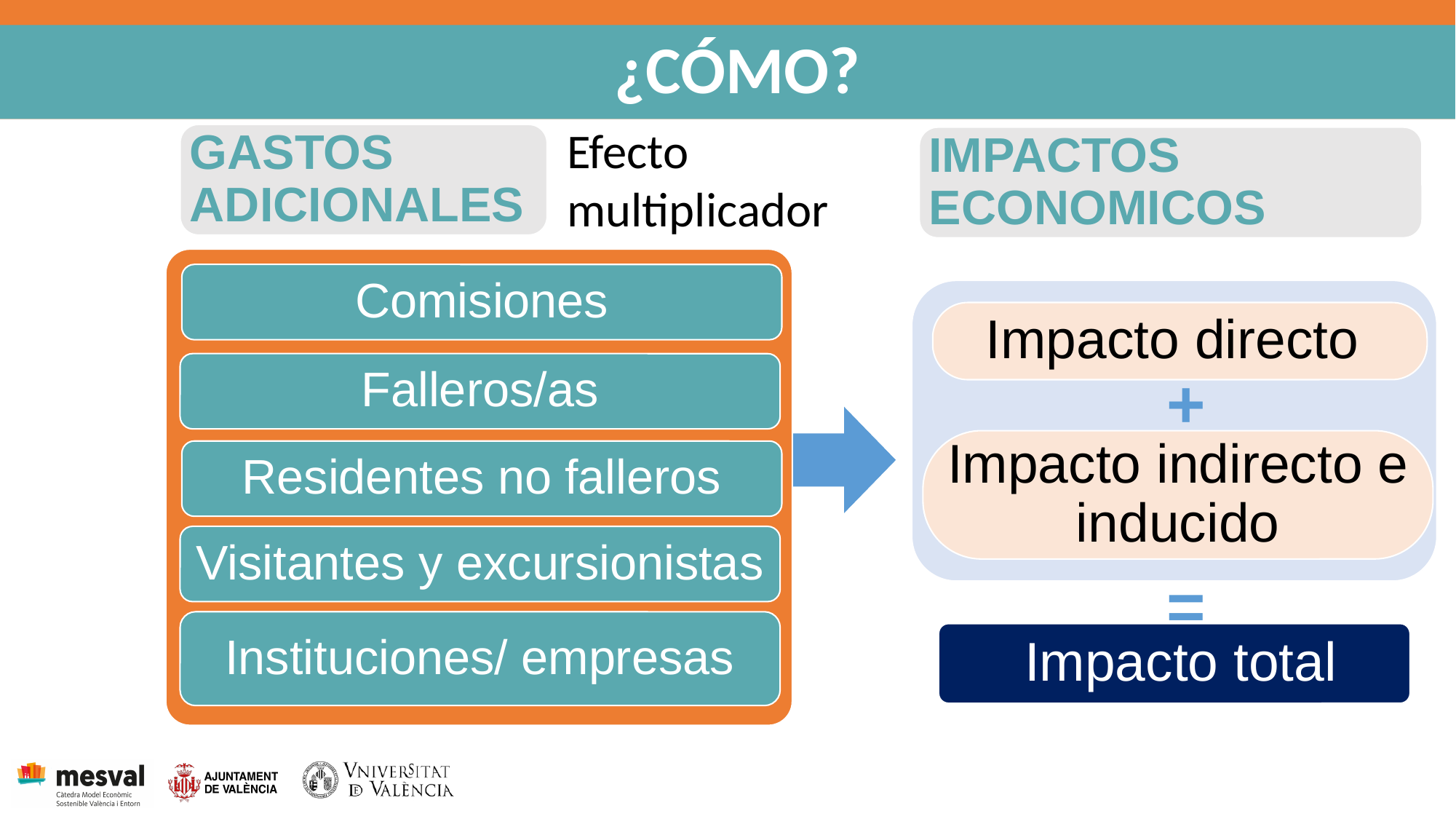

¿CÓMO?

Efecto
multiplicador
GASTOS ADICIONALES
IMPACTOS ECONOMICOS

Comisiones
Impacto directo
Falleros/as
+

Impacto indirecto e inducido
Residentes no falleros
Visitantes y excursionistas
=

Instituciones/ empresas
Impacto total